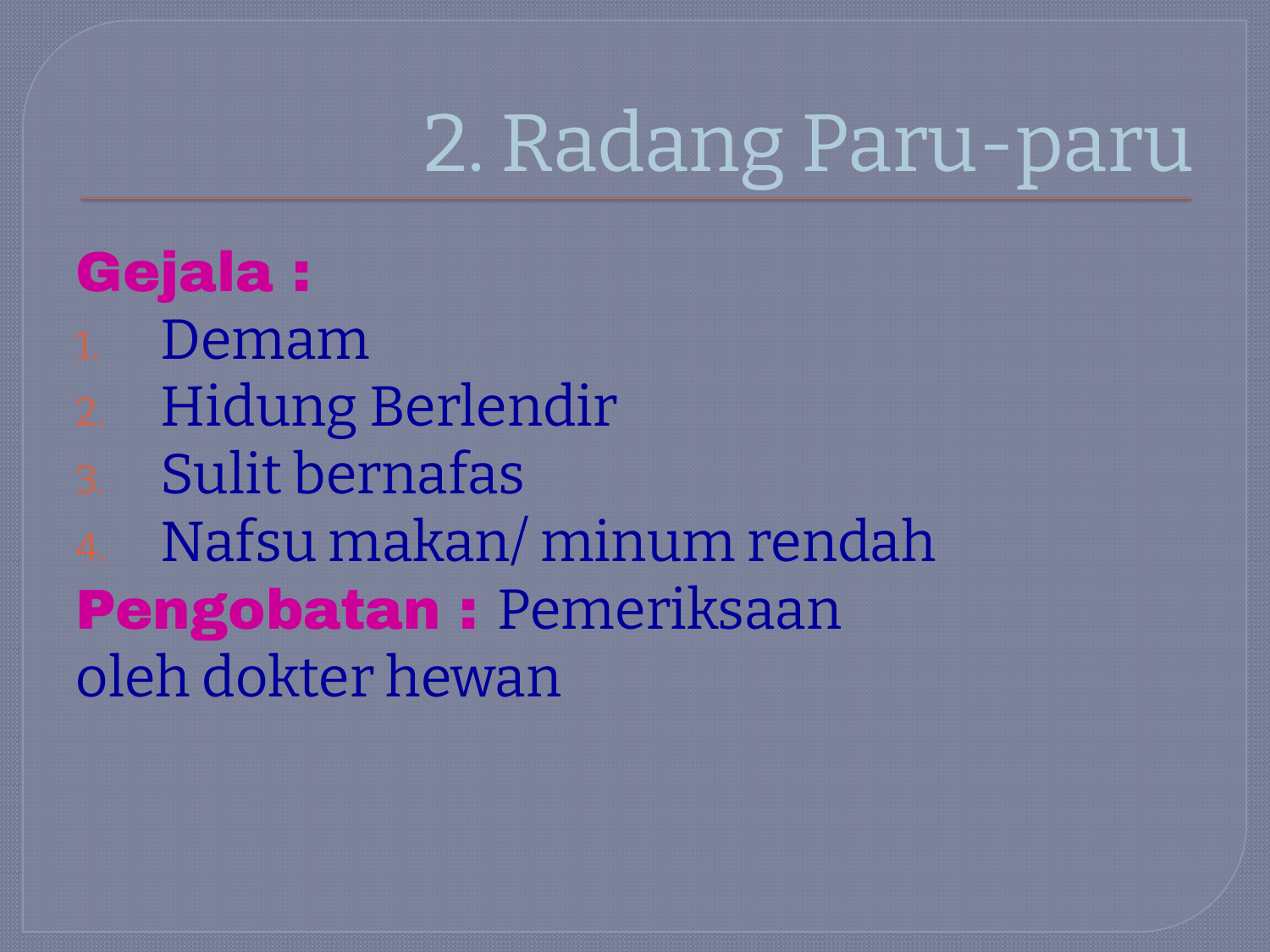

# 2. Radang Paru-paru
Gejala :
Demam
Hidung Berlendir
Sulit bernafas
Nafsu makan/ minum rendah
Pengobatan : Pemeriksaan
oleh dokter hewan